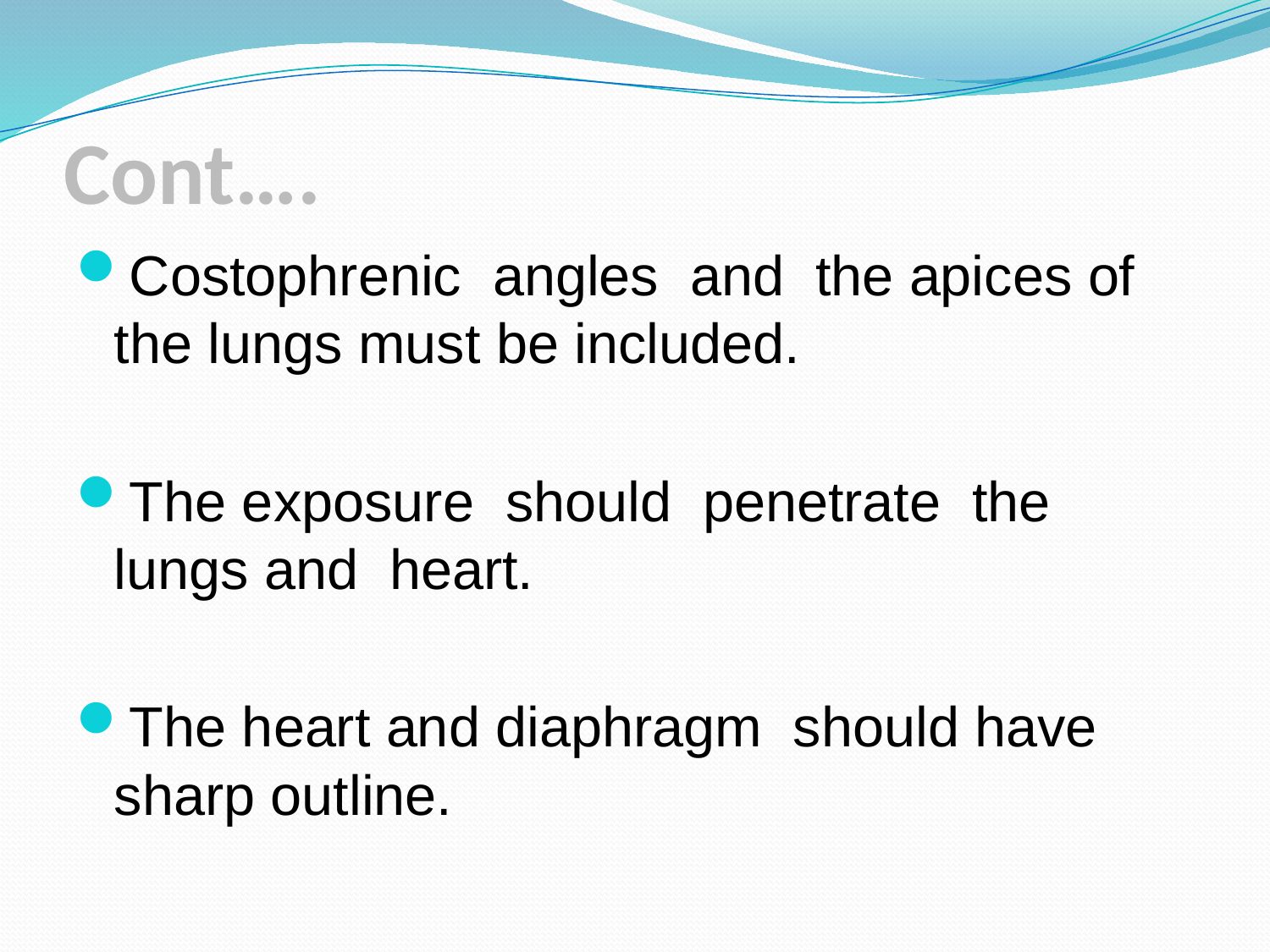

# Cont….
Costophrenic  angles  and  the apices of the lungs must be included.

The exposure  should  penetrate  the  lungs and  heart.

The heart and diaphragm  should have sharp outline.